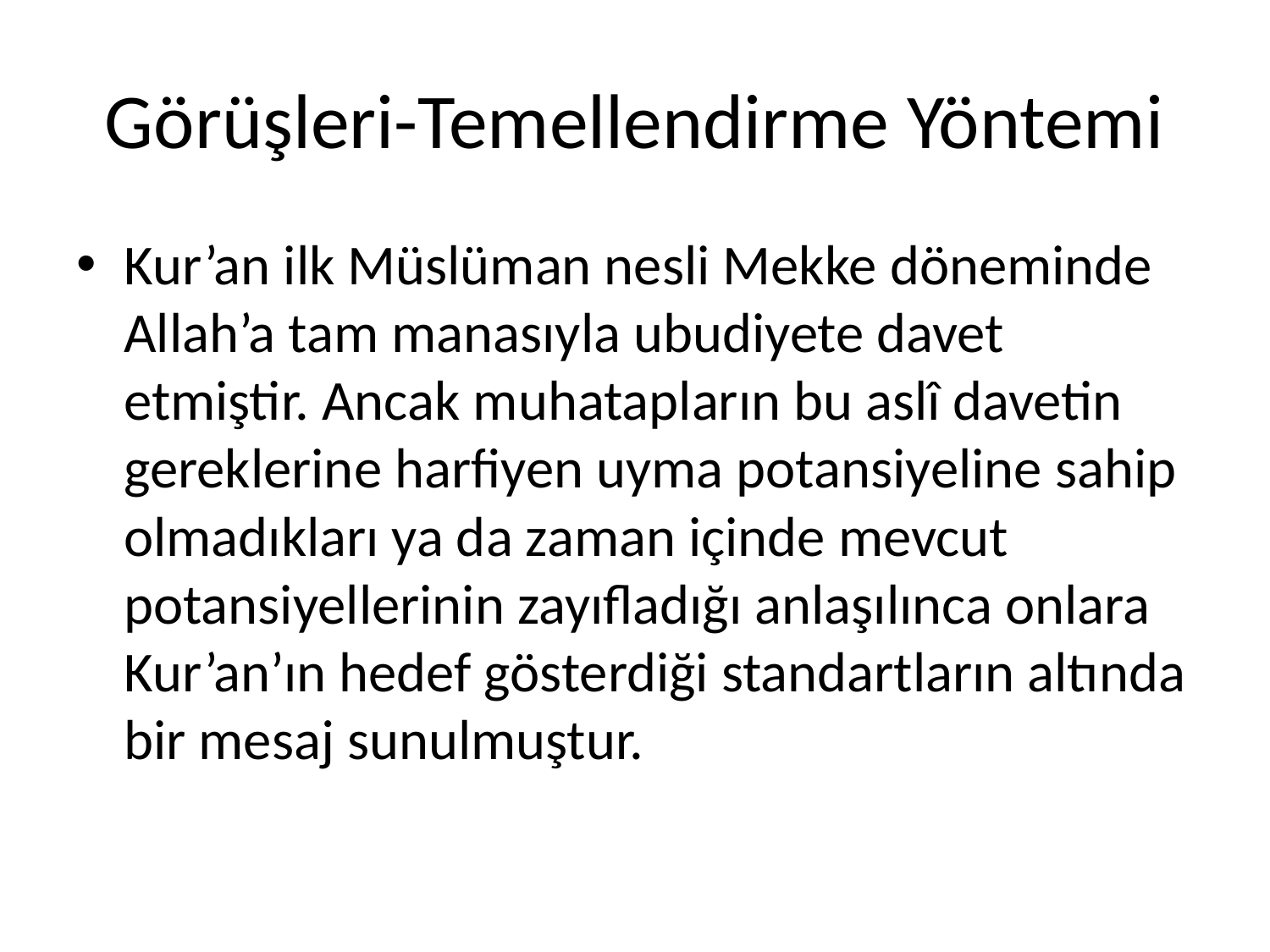

# Görüşleri-Temellendirme Yöntemi
Kur’an ilk Müslüman nesli Mekke döneminde Allah’a tam manasıyla ubudiyete davet etmiştir. Ancak muhatapların bu aslî davetin gereklerine harfiyen uyma potansiyeline sahip olmadıkları ya da zaman içinde mevcut potansiyellerinin zayıfladığı anlaşılınca onlara Kur’an’ın hedef gösterdiği standartların altında bir mesaj sunulmuştur.